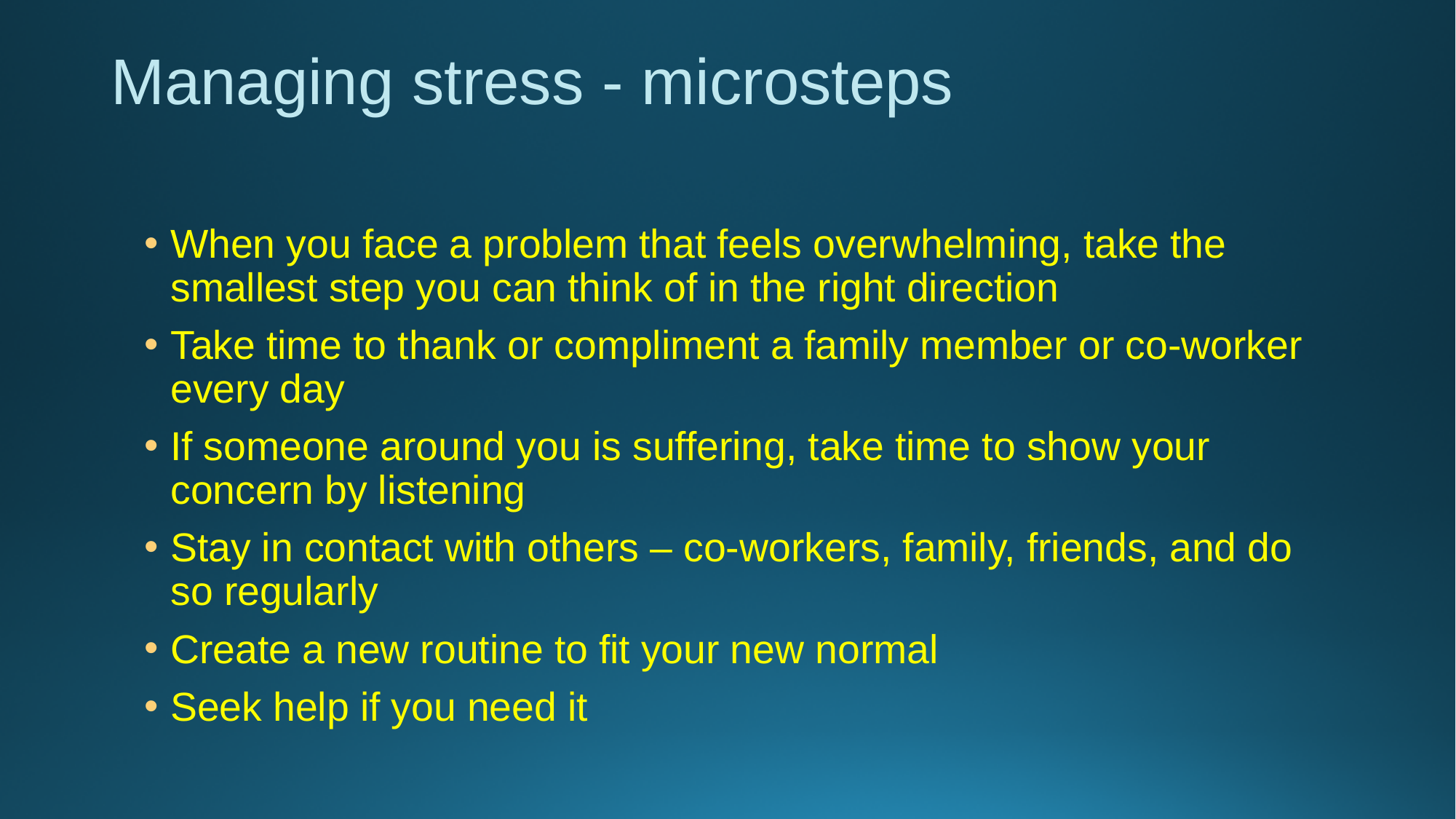

# Managing stress - microsteps
When you face a problem that feels overwhelming, take the smallest step you can think of in the right direction
Take time to thank or compliment a family member or co-worker every day
If someone around you is suffering, take time to show your concern by listening
Stay in contact with others – co-workers, family, friends, and do so regularly
Create a new routine to fit your new normal
Seek help if you need it